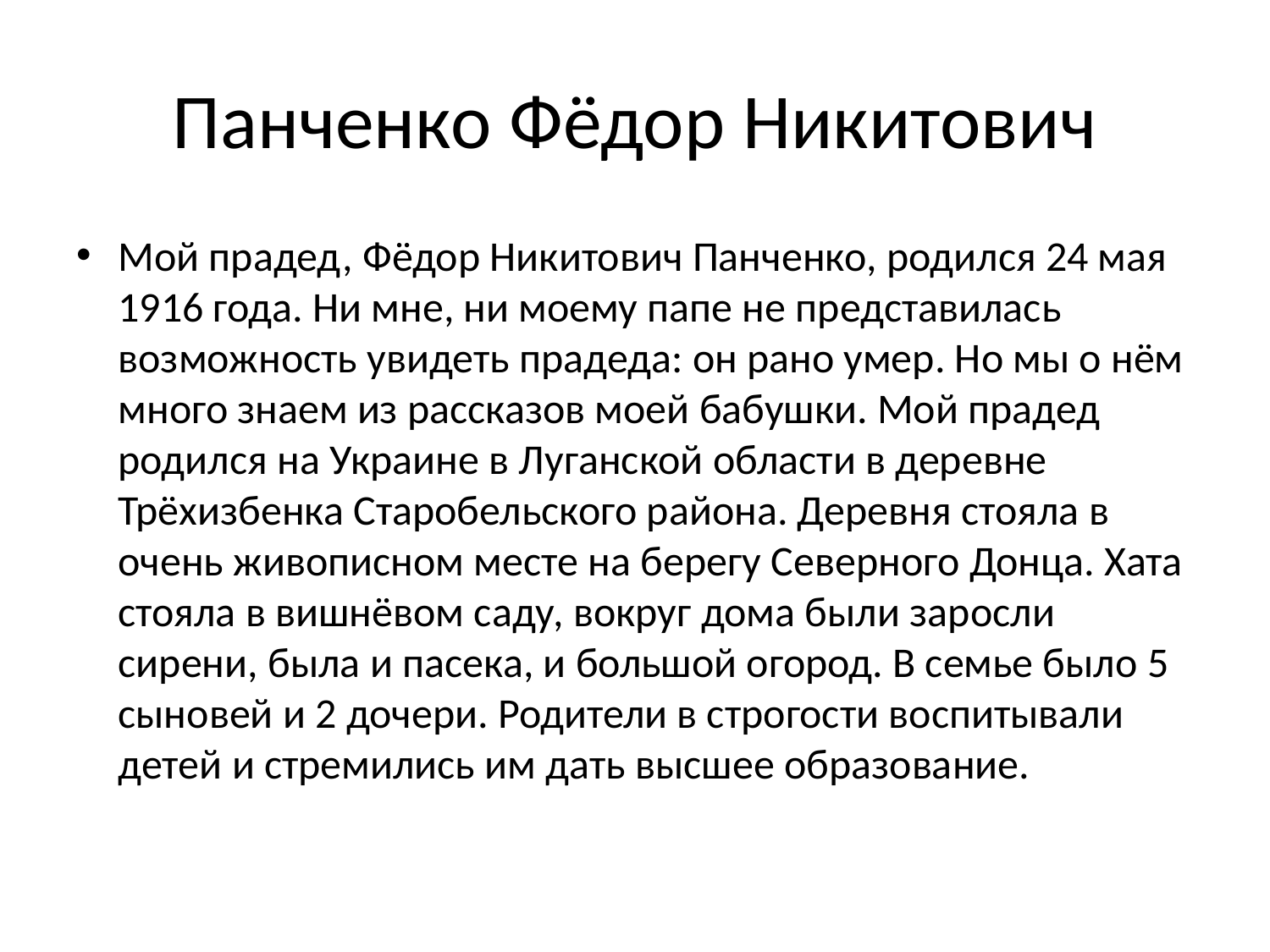

# Панченко Фёдор Никитович
Мой прадед, Фёдор Никитович Панченко, родился 24 мая 1916 года. Ни мне, ни моему папе не представилась возможность увидеть прадеда: он рано умер. Но мы о нём много знаем из рассказов моей бабушки. Мой прадед родился на Украине в Луганской области в деревне Трёхизбенка Старобельского района. Деревня стояла в очень живописном месте на берегу Северного Донца. Хата стояла в вишнёвом саду, вокруг дома были заросли сирени, была и пасека, и большой огород. В семье было 5 сыновей и 2 дочери. Родители в строгости воспитывали детей и стремились им дать высшее образование.